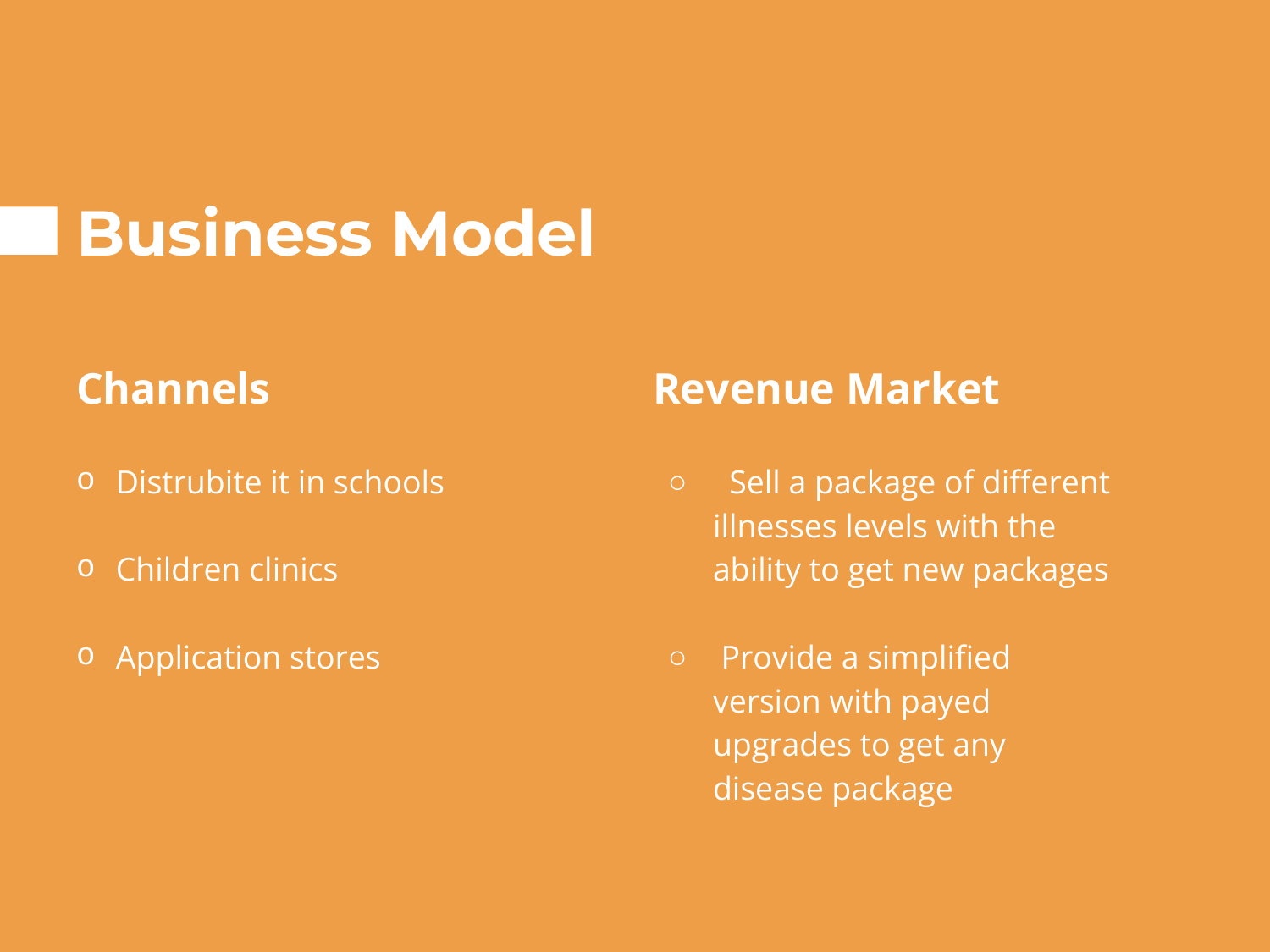

# Business Model
Channels

Distrubite it in schools

Children clinics

Application stores
Revenue Market

  Sell a package of different illnesses levels with the ability to get new packages

 Provide a simplified version with payed upgrades to get any disease package